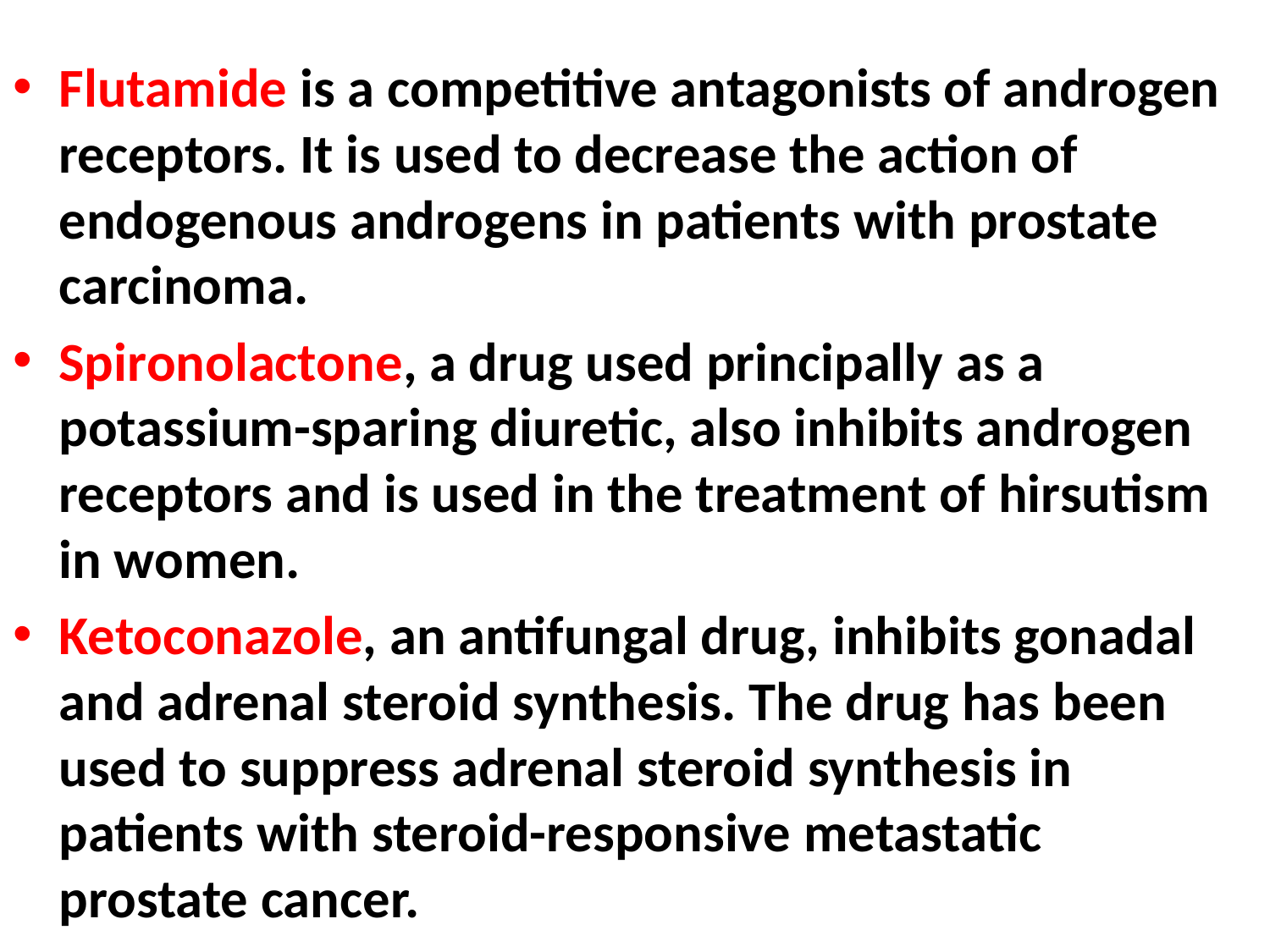

#
Flutamide is a competitive antagonists of androgen receptors. It is used to decrease the action of endogenous androgens in patients with prostate carcinoma.
Spironolactone, a drug used principally as a potassium-sparing diuretic, also inhibits androgen receptors and is used in the treatment of hirsutism in women.
Ketoconazole, an antifungal drug, inhibits gonadal and adrenal steroid synthesis. The drug has been used to suppress adrenal steroid synthesis in patients with steroid-responsive metastatic prostate cancer.